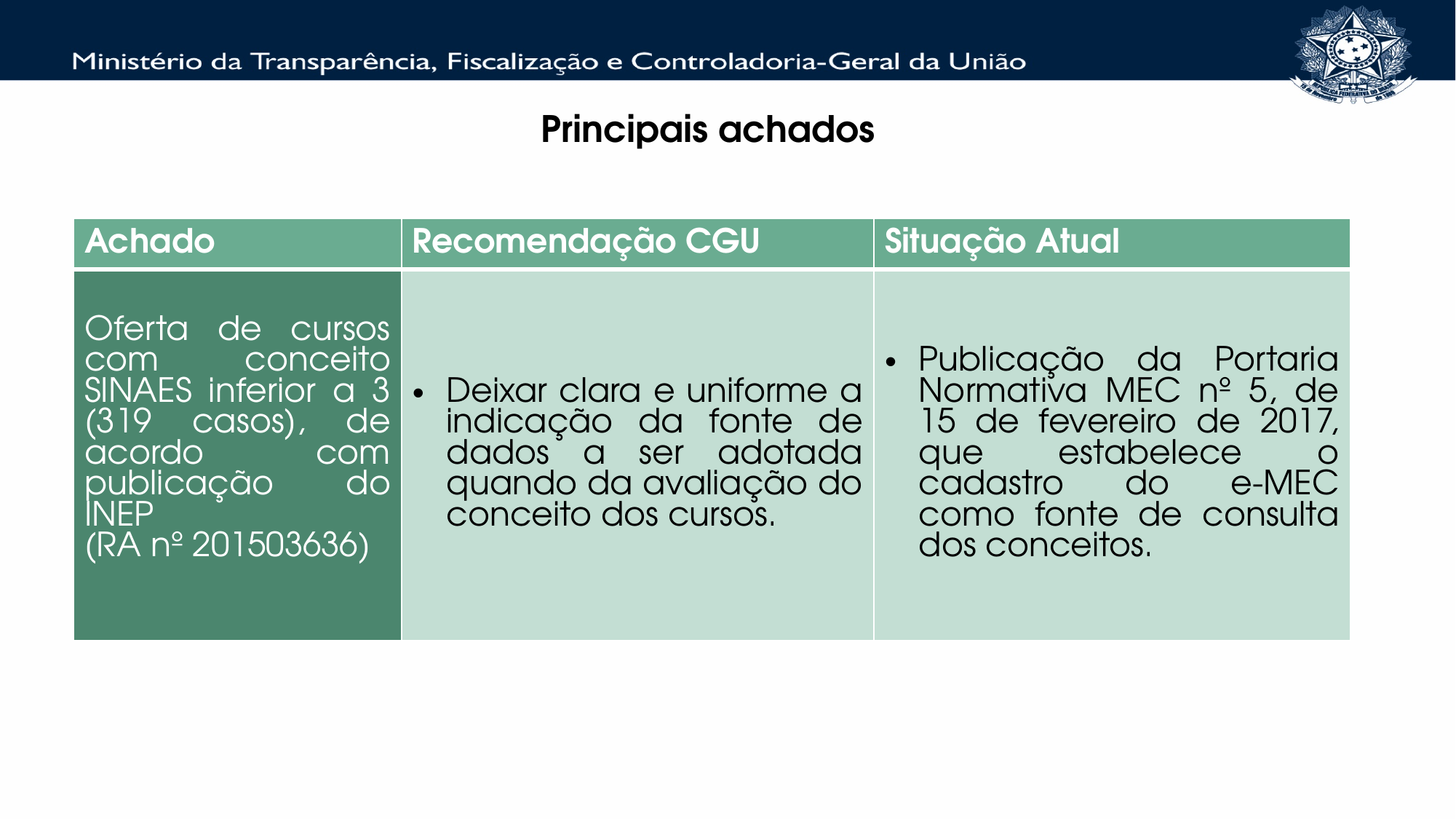

Principais achados
| Achado | Recomendação CGU | Situação Atual |
| --- | --- | --- |
| Oferta de cursos com conceito SINAES inferior a 3 (319 casos), de acordo com publicação do INEP (RA nº 201503636) | Deixar clara e uniforme a indicação da fonte de dados a ser adotada quando da avaliação do conceito dos cursos. | Publicação da Portaria Normativa MEC nº 5, de 15 de fevereiro de 2017, que estabelece o cadastro do e-MEC como fonte de consulta dos conceitos. |